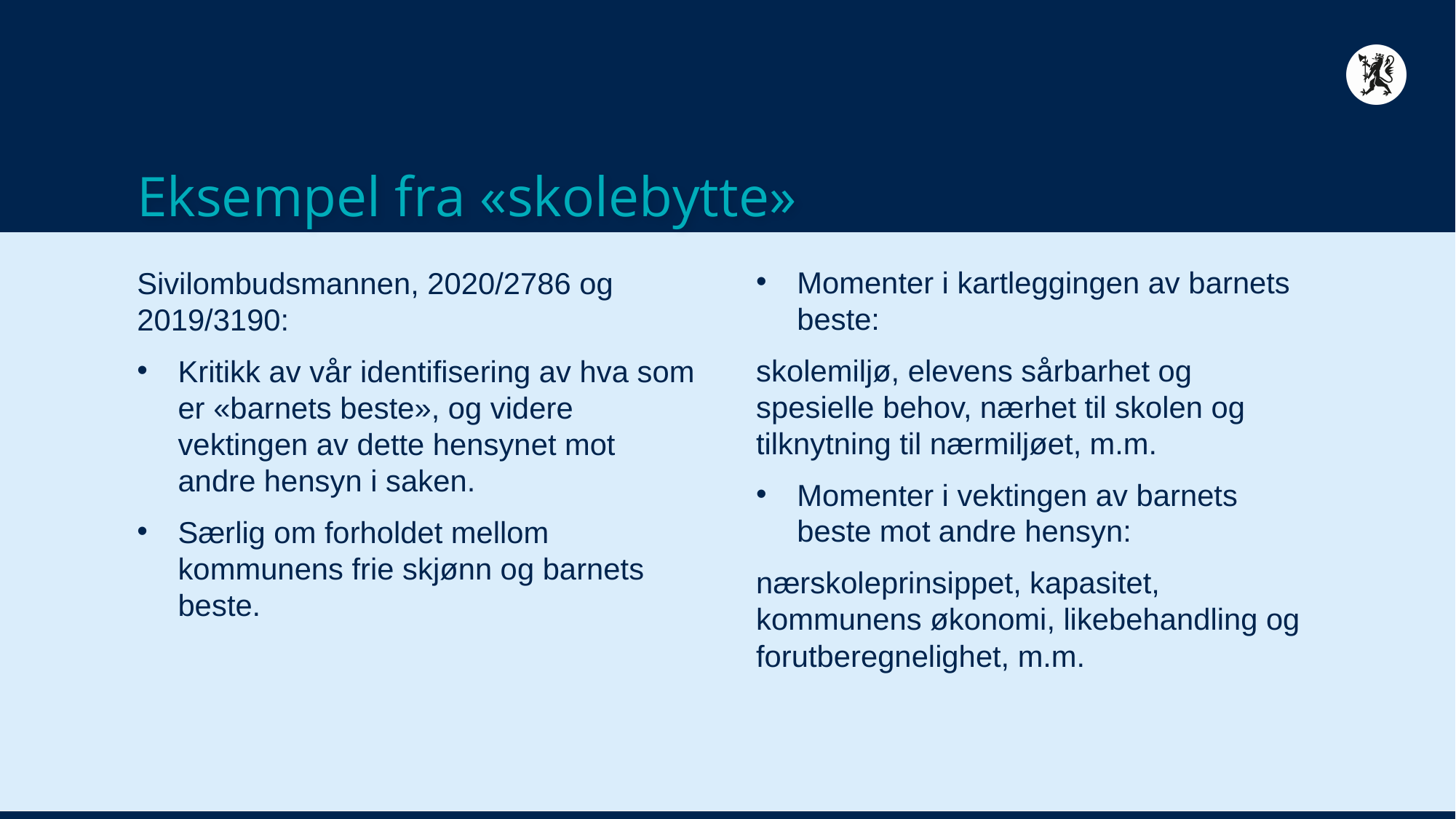

# Eksempel fra «skolebytte»

Momenter i kartleggingen av barnets beste:
skolemiljø, elevens sårbarhet og spesielle behov, nærhet til skolen og tilknytning til nærmiljøet, m.m.
Momenter i vektingen av barnets beste mot andre hensyn:
nærskoleprinsippet, kapasitet, kommunens økonomi, likebehandling og forutberegnelighet, m.m.
Sivilombudsmannen, 2020/2786 og 2019/3190:
Kritikk av vår identifisering av hva som er «barnets beste», og videre vektingen av dette hensynet mot andre hensyn i saken.
Særlig om forholdet mellom kommunens frie skjønn og barnets beste.